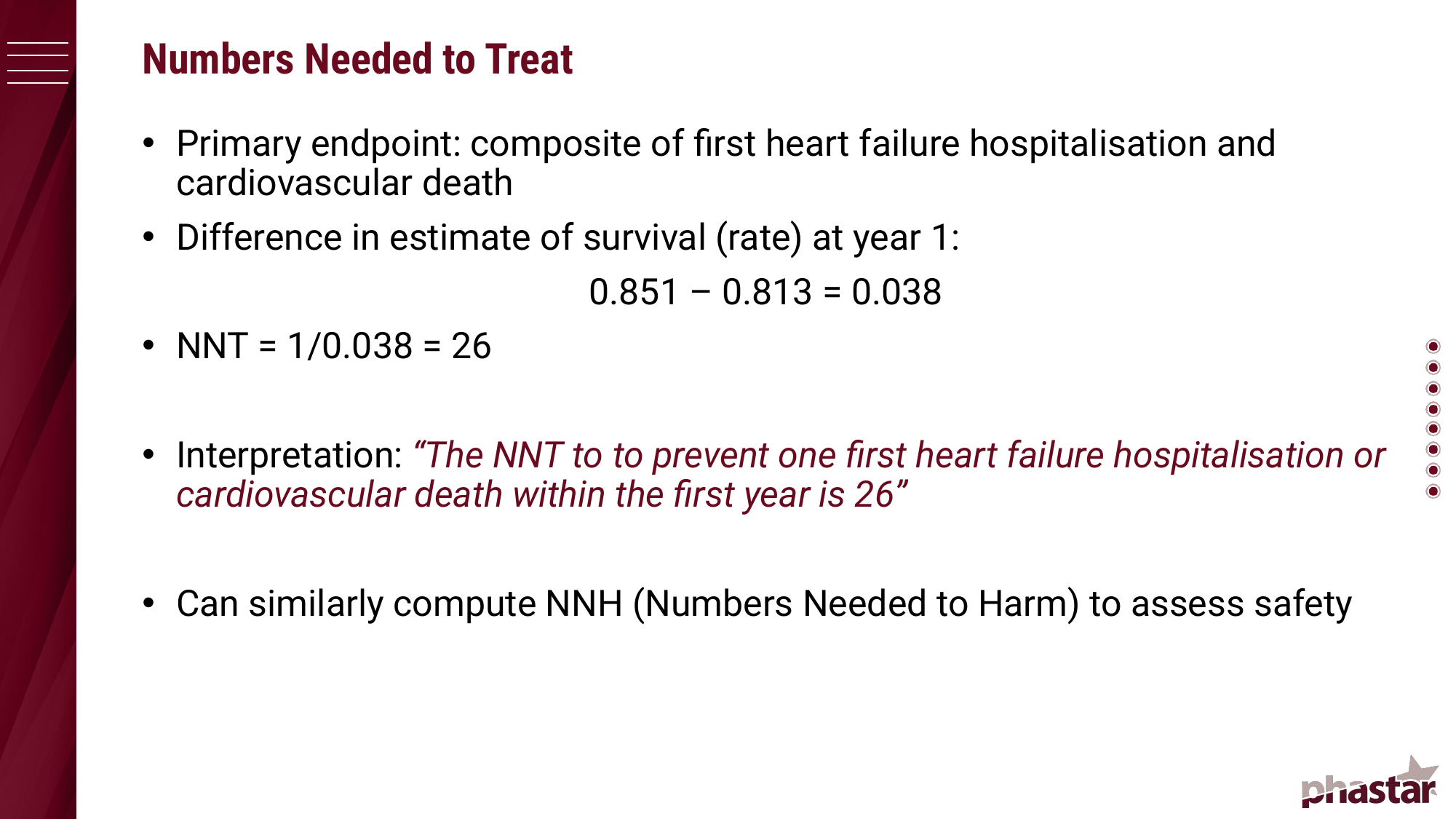

# Numbers Needed to Treat
Primary endpoint: composite of first heart failure hospitalisation and cardiovascular death
Difference in estimate of survival (rate) at year 1:
0.851 – 0.813 = 0.038
NNT = 1/0.038 = 26

Interpretation: “The NNT to to prevent one first heart failure hospitalisation or cardiovascular death within the first year is 26”

Can similarly compute NNH (Numbers Needed to Harm) to assess safety